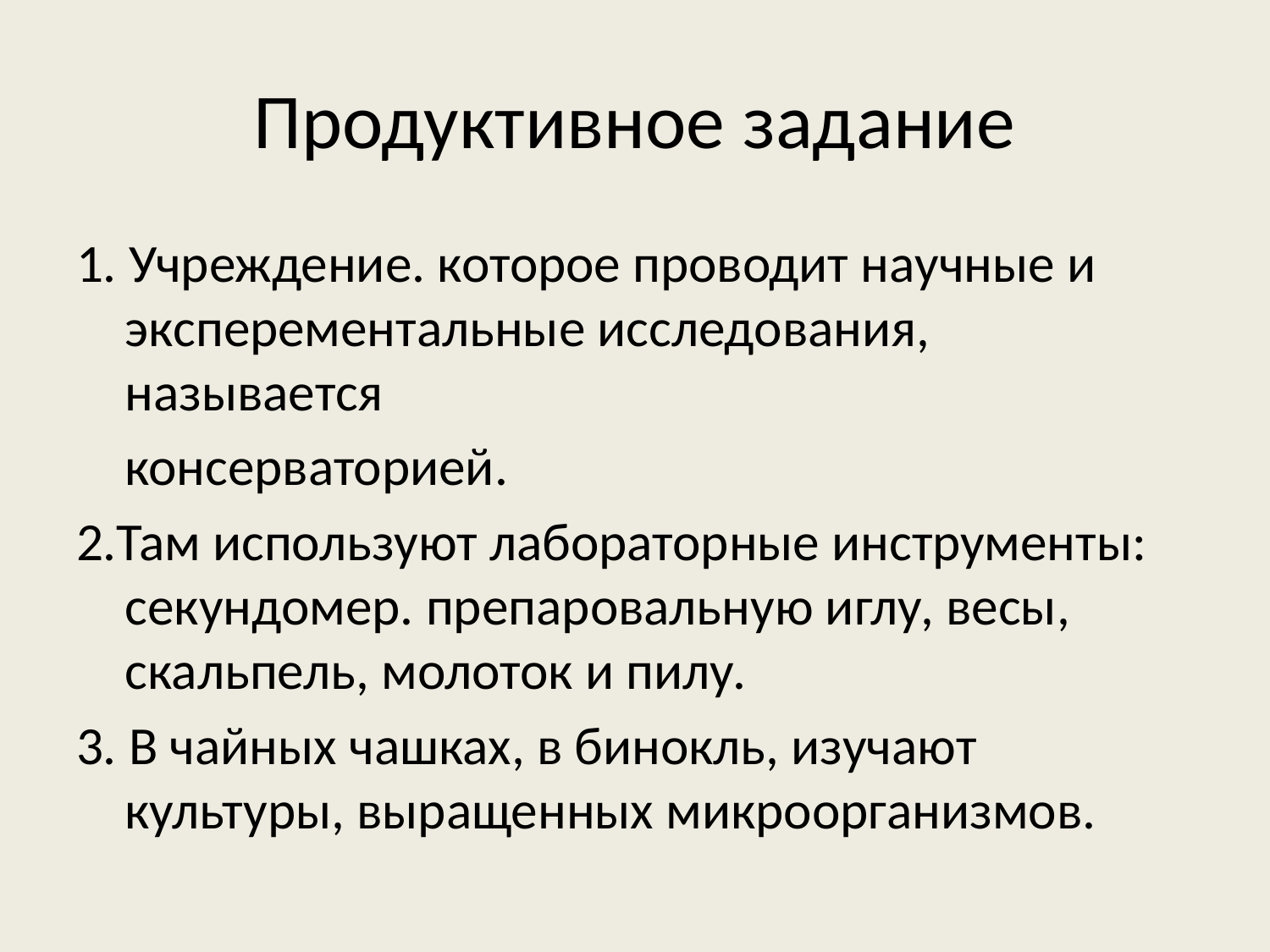

# Продуктивное задание
1. Учреждение. которое проводит научные и эксперементальные исследования, называется
    консерваторией.
2.Там используют лабораторные инструменты: секундомер. препаровальную иглу, весы, скальпель, молоток и пилу.
3. В чайных чашках, в бинокль, изучают культуры, выращенных микроорганизмов.